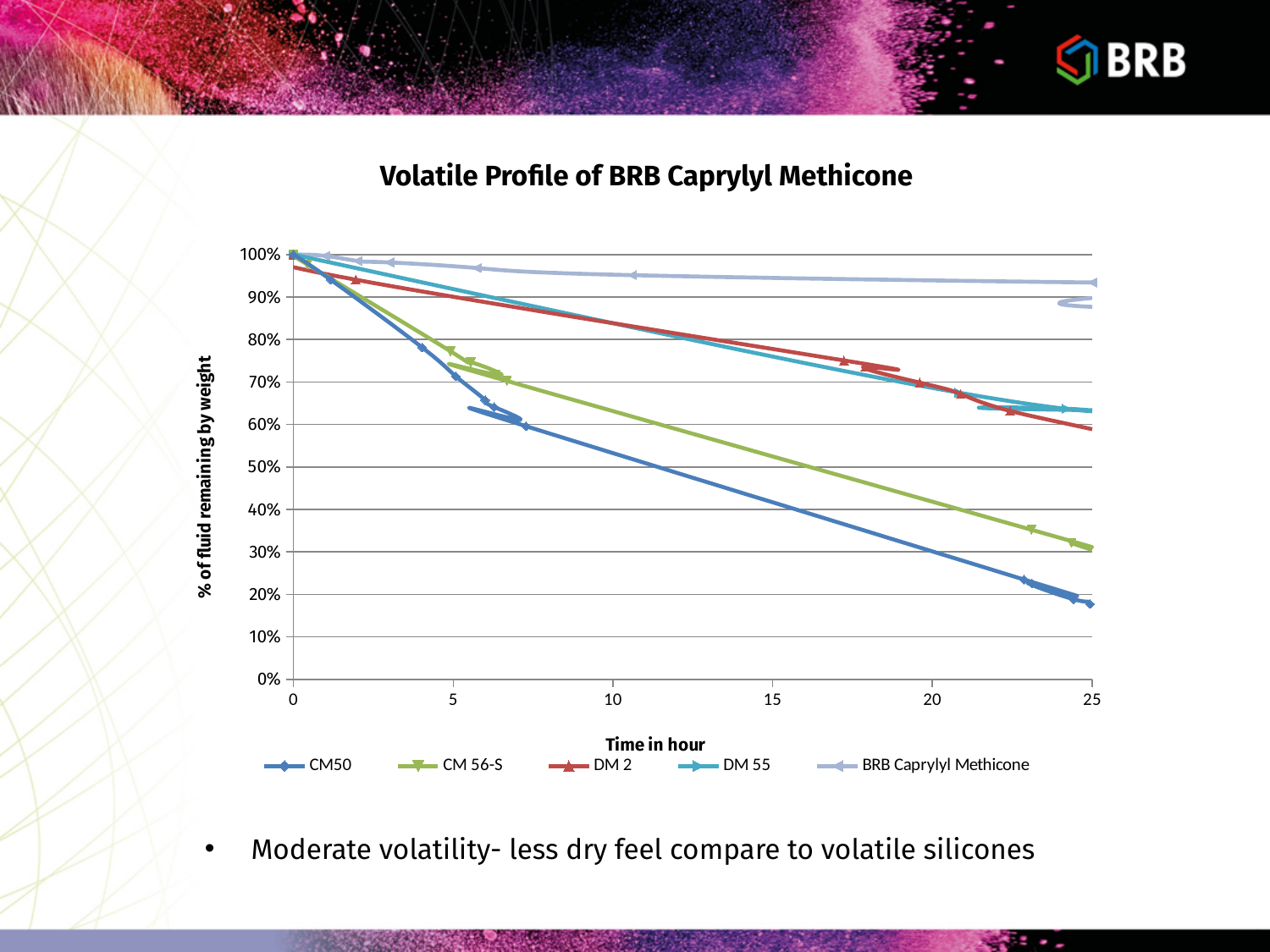

Volatile Profile of BRB Caprylyl Methicone

### Chart

| Category | CM50 | CM 56-S | DM 2 | DM 55 |  |
|---|---|---|---|---|---|
 Moderate volatility- less dry feel compare to volatile silicones